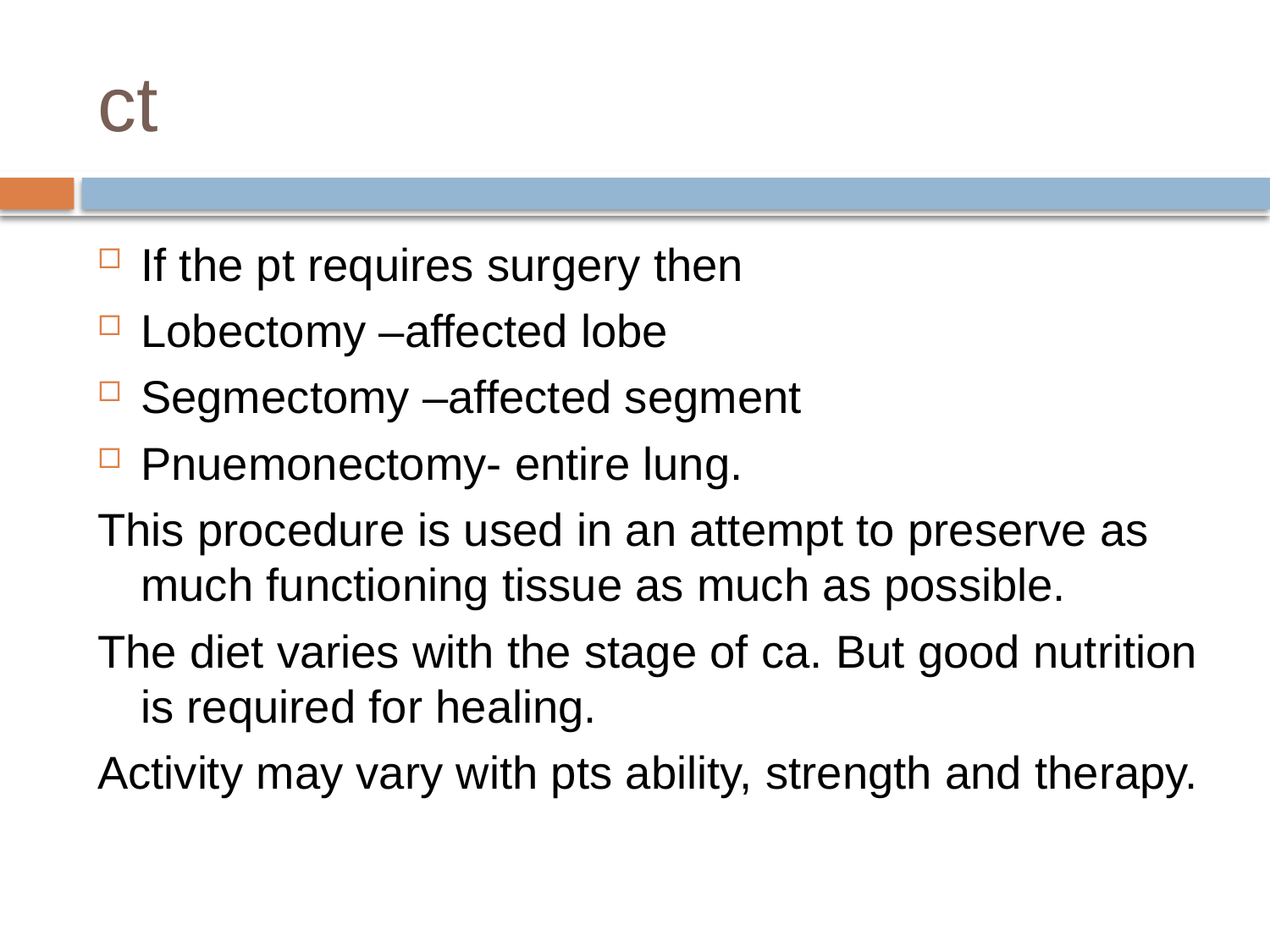

# ct
If the pt requires surgery then
Lobectomy –affected lobe
Segmectomy –affected segment
Pnuemonectomy- entire lung.
This procedure is used in an attempt to preserve as much functioning tissue as much as possible.
The diet varies with the stage of ca. But good nutrition is required for healing.
Activity may vary with pts ability, strength and therapy.